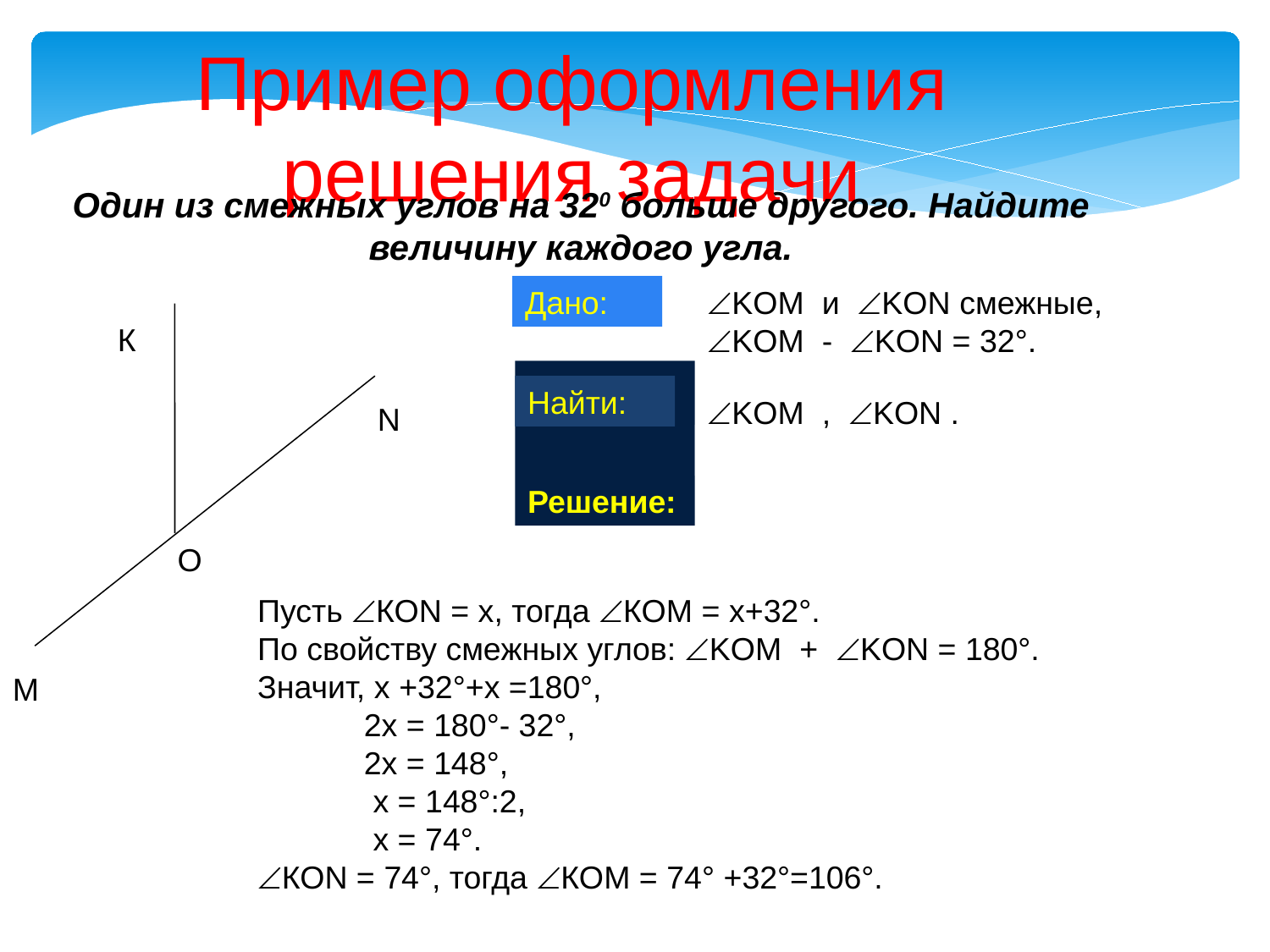

Пример оформления решения задачи
Один из смежных углов на 320 больше другого. Найдите величину каждого угла.
Дано:
∠KOM  и  ∠KON смежные,
∠KOM  -  ∠KON = 32°.

К

N
О
М

Решение:
Найти:

∠KOM  ,  ∠KON .

Пусть ∠КОN = x, тогда ∠КОM = x+32°.
По свойству смежных углов: ∠KOM  +  ∠KON = 180°.
Значит, х +32°+х =180°,
            2х = 180°- 32°,
            2х = 148°,
             х = 148°:2,
             х = 74°.
∠КОN = 74°, тогда ∠КОM = 74° +32°=106°.